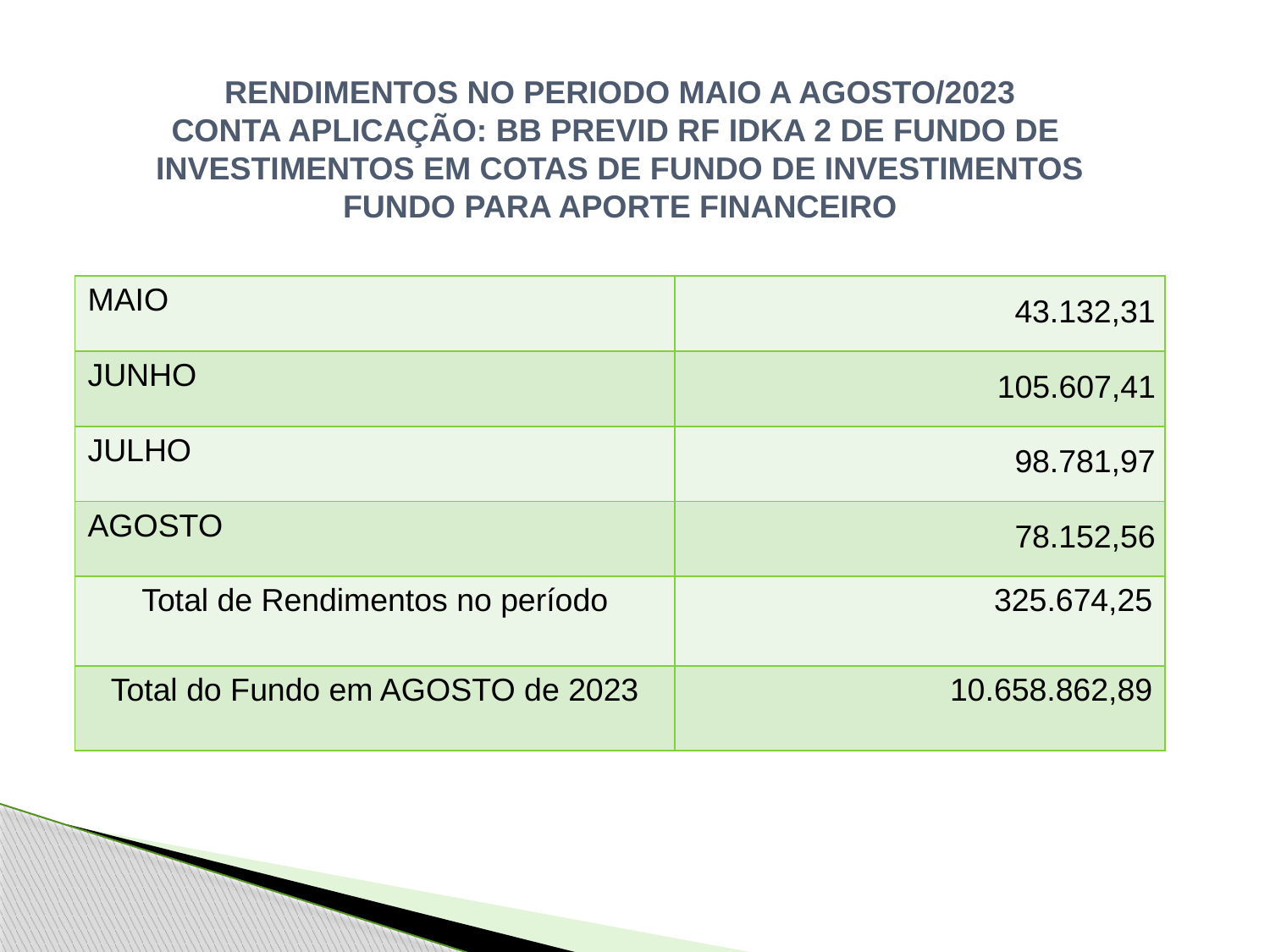

RENDIMENTOS NO PERIODO MAIO A AGOSTO/2023
CONTA APLICAÇÃO: BB PREVID RF IDKA 2 DE FUNDO DE  INVESTIMENTOS EM COTAS DE FUNDO DE INVESTIMENTOS
FUNDO PARA APORTE FINANCEIRO
| MAIO | 43.132,31 |
| --- | --- |
| JUNHO | 105.607,41 |
| JULHO | 98.781,97 |
| AGOSTO | 78.152,56 |
| Total de Rendimentos no período | 325.674,25 |
| Total do Fundo em AGOSTO de 2023 | 10.658.862,89 |